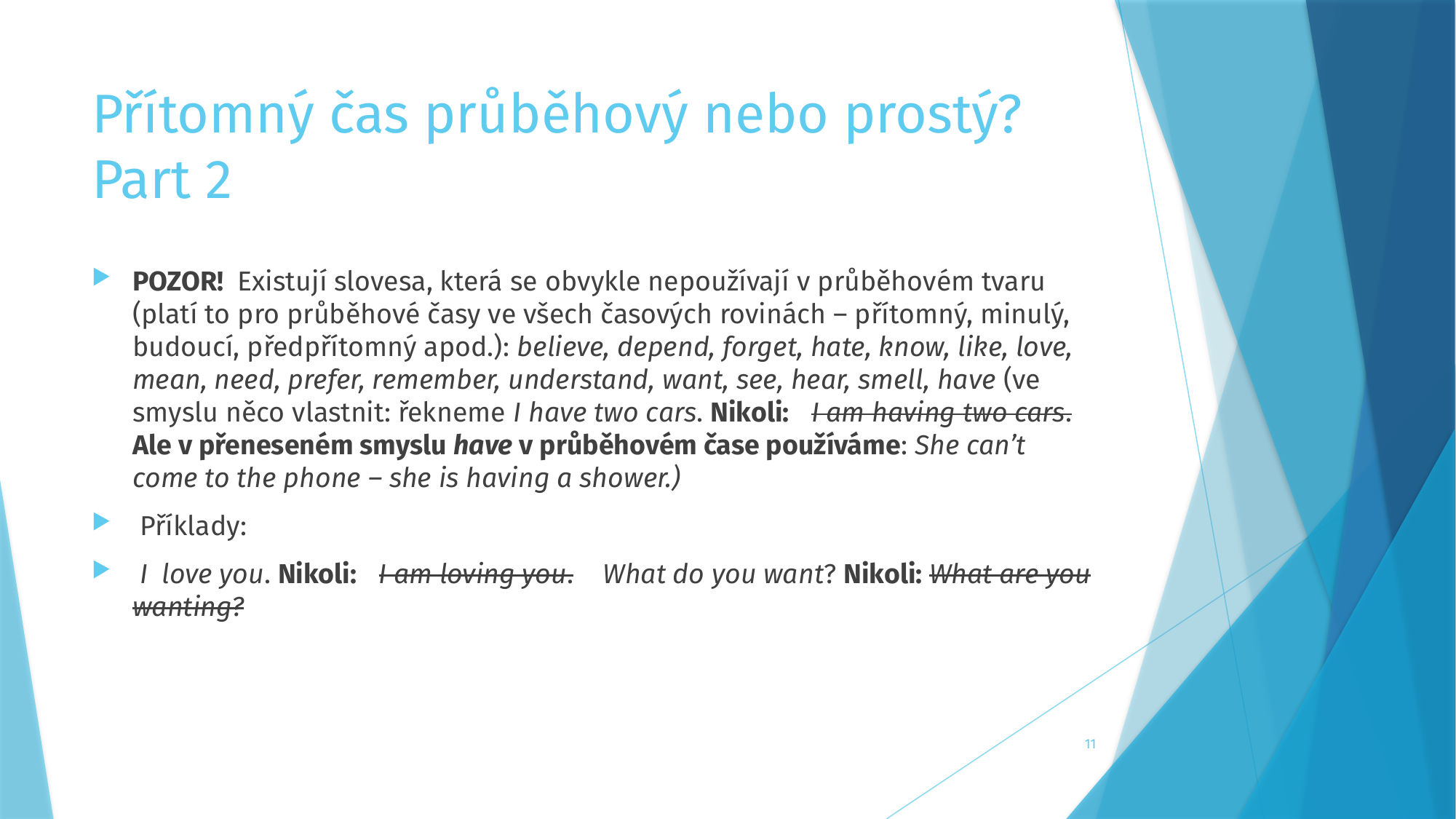

# Přítomný čas průběhový nebo prostý? Part 2
POZOR!  Existují slovesa, která se obvykle nepoužívají v průběhovém tvaru (platí to pro průběhové časy ve všech časových rovinách – přítomný, minulý, budoucí, předpřítomný apod.): believe, depend, forget, hate, know, like, love, mean, need, prefer, remember, understand, want, see, hear, smell, have (ve smyslu něco vlastnit: řekneme I have two cars. Nikoli:   I am having two cars. Ale v přeneseném smyslu have v průběhovém čase používáme: She can’t come to the phone – she is having a shower.)
 Příklady:
 I  love you. Nikoli:   I am loving you.    What do you want? Nikoli: What are you wanting?

11